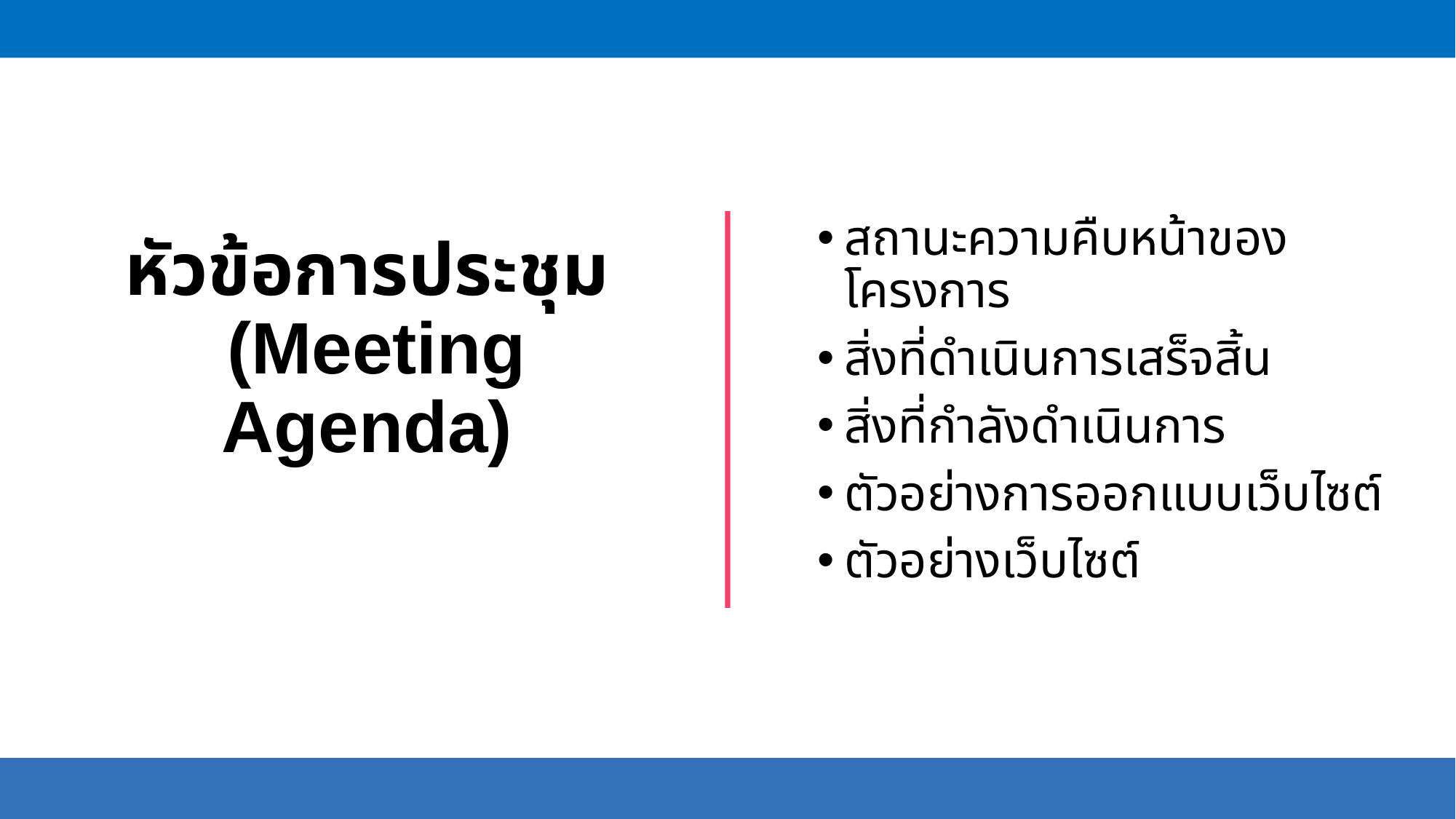

สถานะความคืบหน้าของโครงการ
สิ่งที่ดำเนินการเสร็จสิ้น
สิ่งที่กำลังดำเนินการ
ตัวอย่างการออกแบบเว็บไซต์
ตัวอย่างเว็บไซต์
# หัวข้อการประชุม (Meeting Agenda)